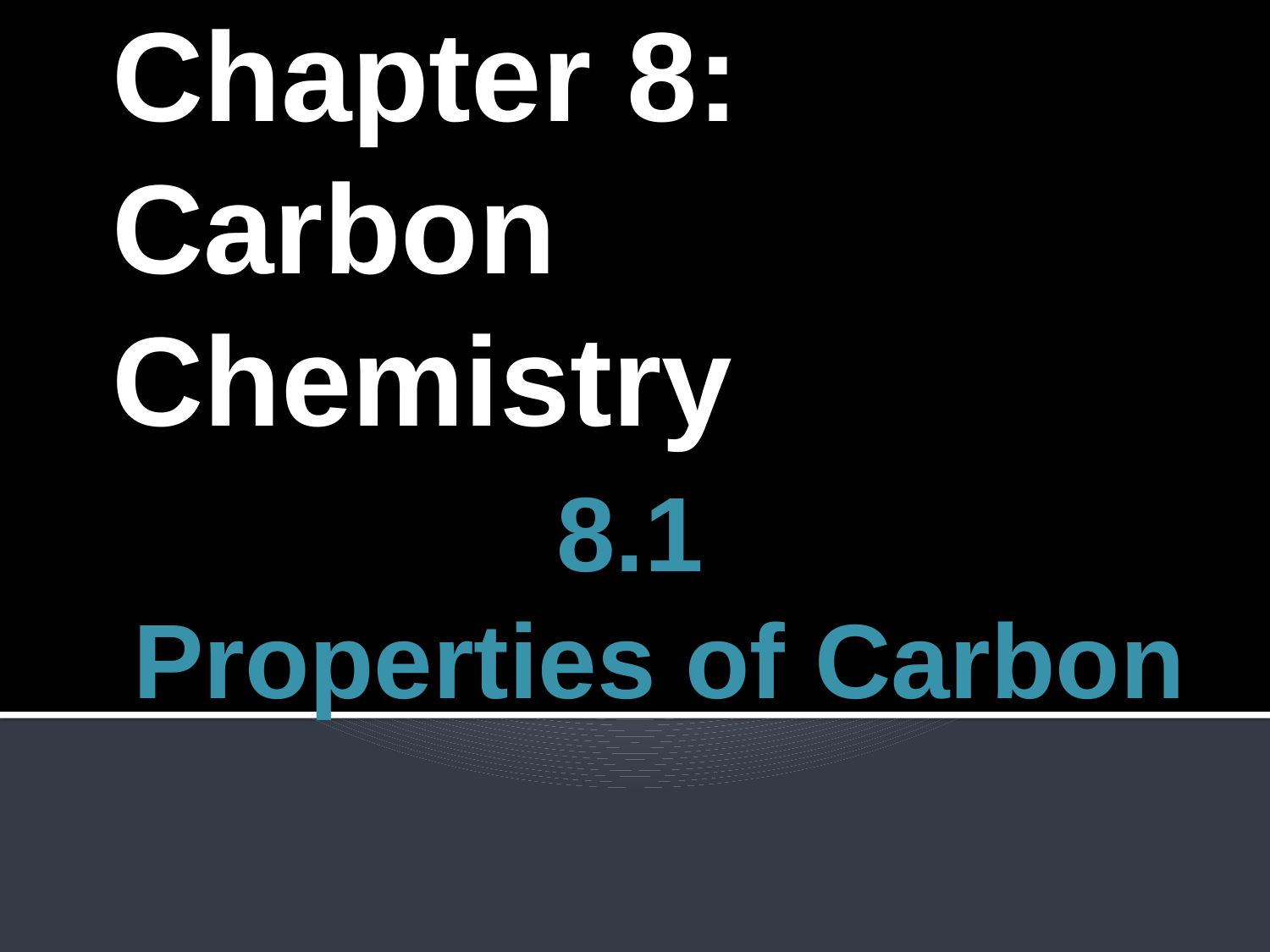

Chapter 8:
Carbon Chemistry
# 8.1 Properties of Carbon